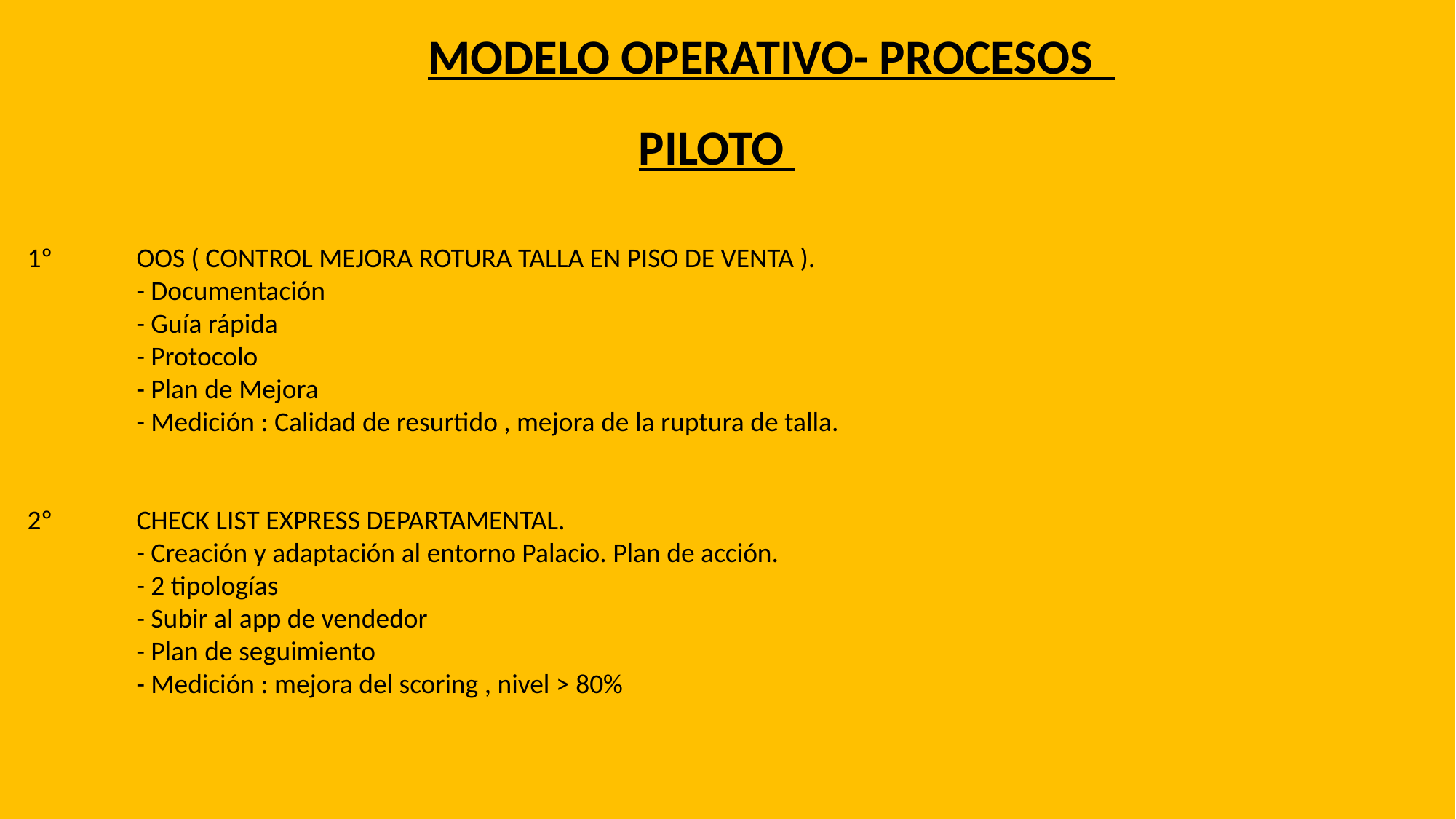

MODELO OPERATIVO- PROCESOS

PILOTO

1º	OOS ( CONTROL MEJORA ROTURA TALLA EN PISO DE VENTA ).
	- Documentación
	- Guía rápida
	- Protocolo
	- Plan de Mejora
	- Medición : Calidad de resurtido , mejora de la ruptura de talla.

2º	CHECK LIST EXPRESS DEPARTAMENTAL.
	- Creación y adaptación al entorno Palacio. Plan de acción.
	- 2 tipologías
	- Subir al app de vendedor
	- Plan de seguimiento
	- Medición : mejora del scoring , nivel > 80%